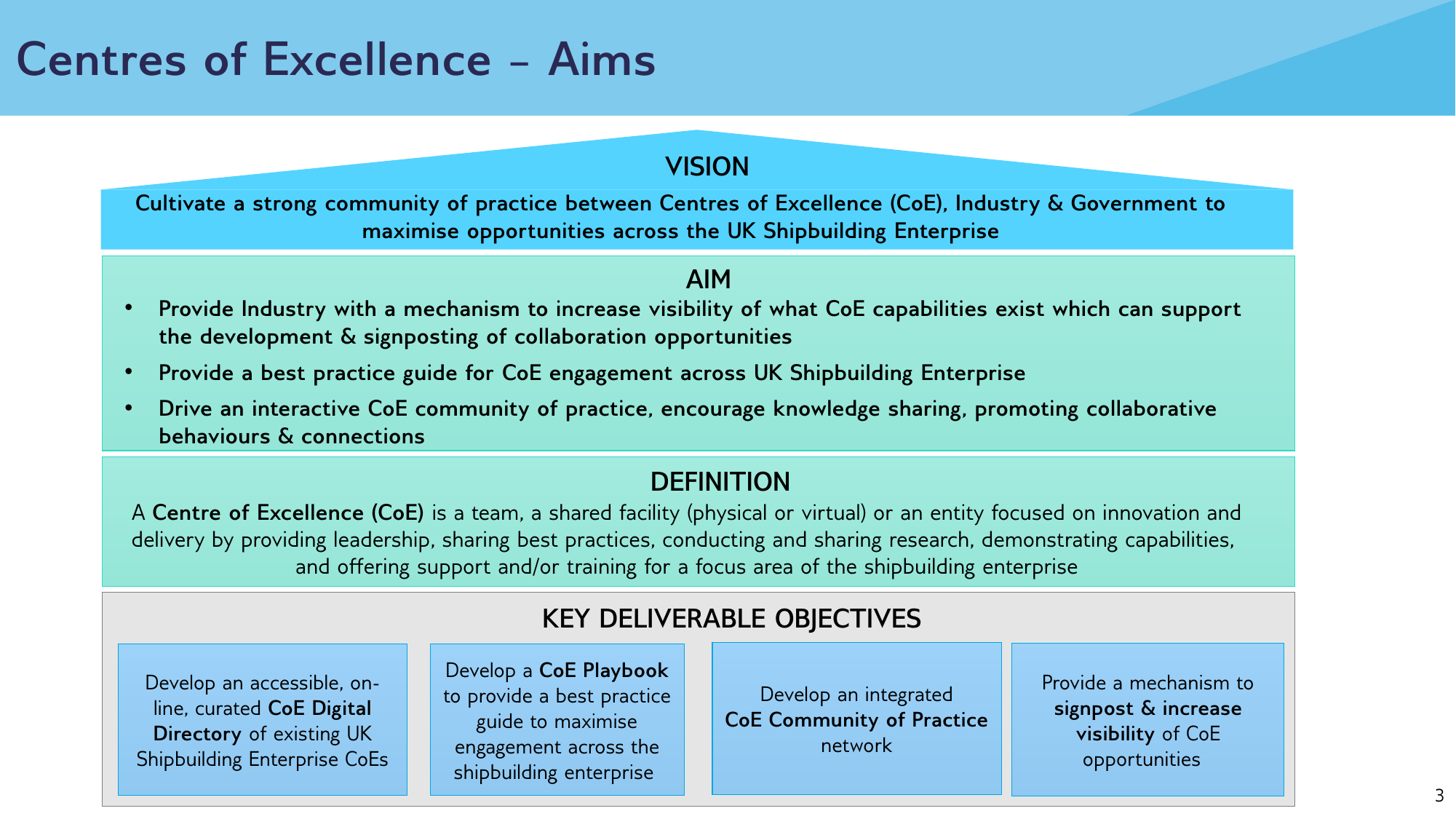

# Centres of Excellence – Aims

VISION
Cultivate a strong community of practice between Centres of Excellence (CoE), Industry & Government to maximise opportunities across the UK Shipbuilding Enterprise

AIM
Provide Industry with a mechanism to increase visibility of what CoE capabilities exist which can support the development & signposting of collaboration opportunities
Provide a best practice guide for CoE engagement across UK Shipbuilding Enterprise
Drive an interactive CoE community of practice, encourage knowledge sharing, promoting collaborative behaviours & connections

DEFINITION
A Centre of Excellence (CoE) is a team, a shared facility (physical or virtual) or an entity focused on innovation and delivery by providing leadership, sharing best practices, conducting and sharing research, demonstrating capabilities,
and offering support and/or training for a focus area of the shipbuilding enterprise

KEY DELIVERABLE OBJECTIVES
Develop an integrated
CoE Community of Practice network
Provide a mechanism to signpost & increase visibility of CoE opportunities
Develop an accessible, on-line, curated CoE Digital Directory of existing UK Shipbuilding Enterprise CoEs
Develop a CoE Playbook
to provide a best practice guide to maximise engagement across the shipbuilding enterprise
3